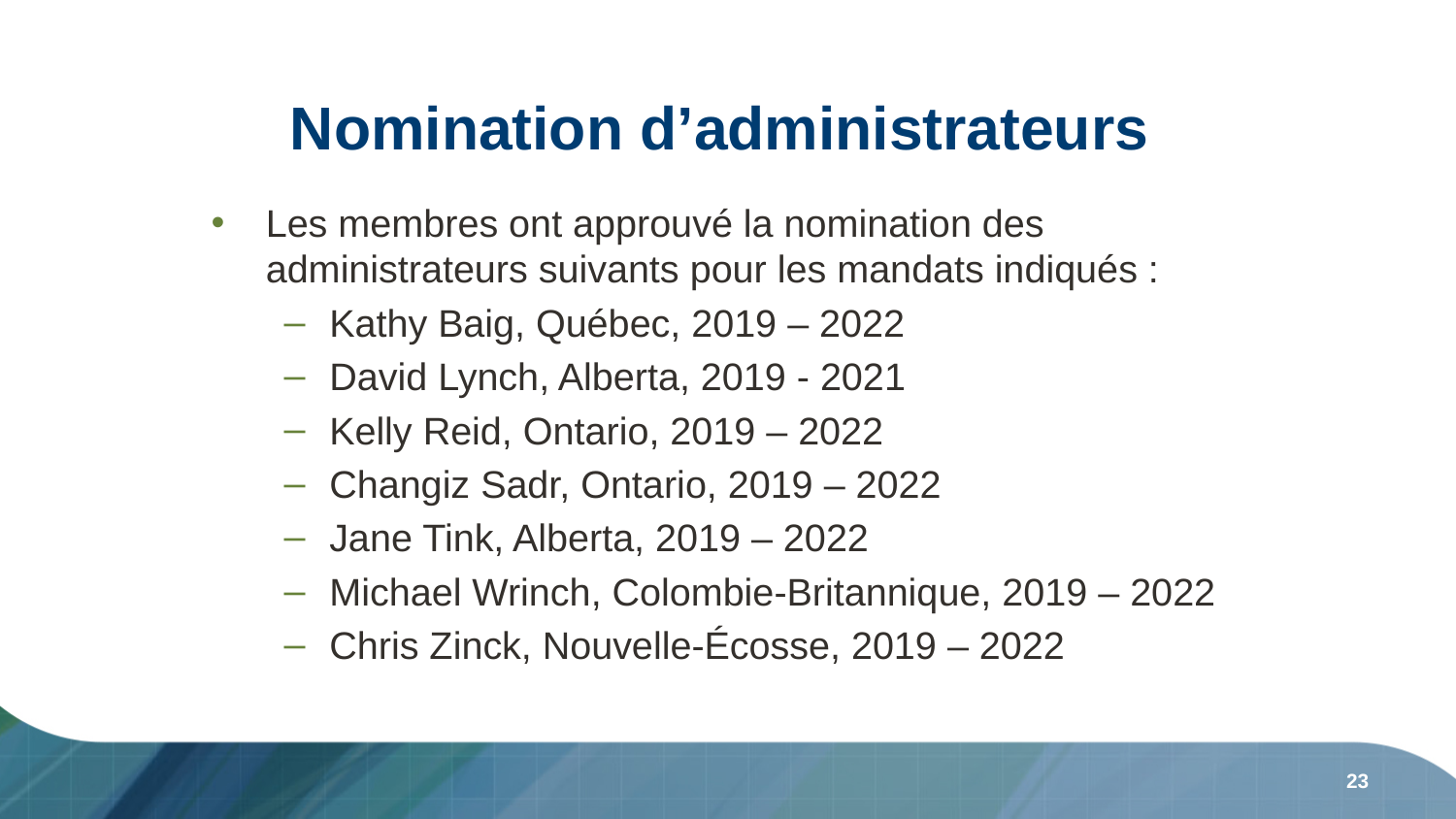

# Nomination d’administrateurs
Les membres ont approuvé la nomination des administrateurs suivants pour les mandats indiqués :
Kathy Baig, Québec, 2019 – 2022
David Lynch, Alberta, 2019 - 2021
Kelly Reid, Ontario, 2019 – 2022
Changiz Sadr, Ontario, 2019 – 2022
Jane Tink, Alberta, 2019 – 2022
Michael Wrinch, Colombie-Britannique, 2019 – 2022
Chris Zinck, Nouvelle-Écosse, 2019 – 2022
23